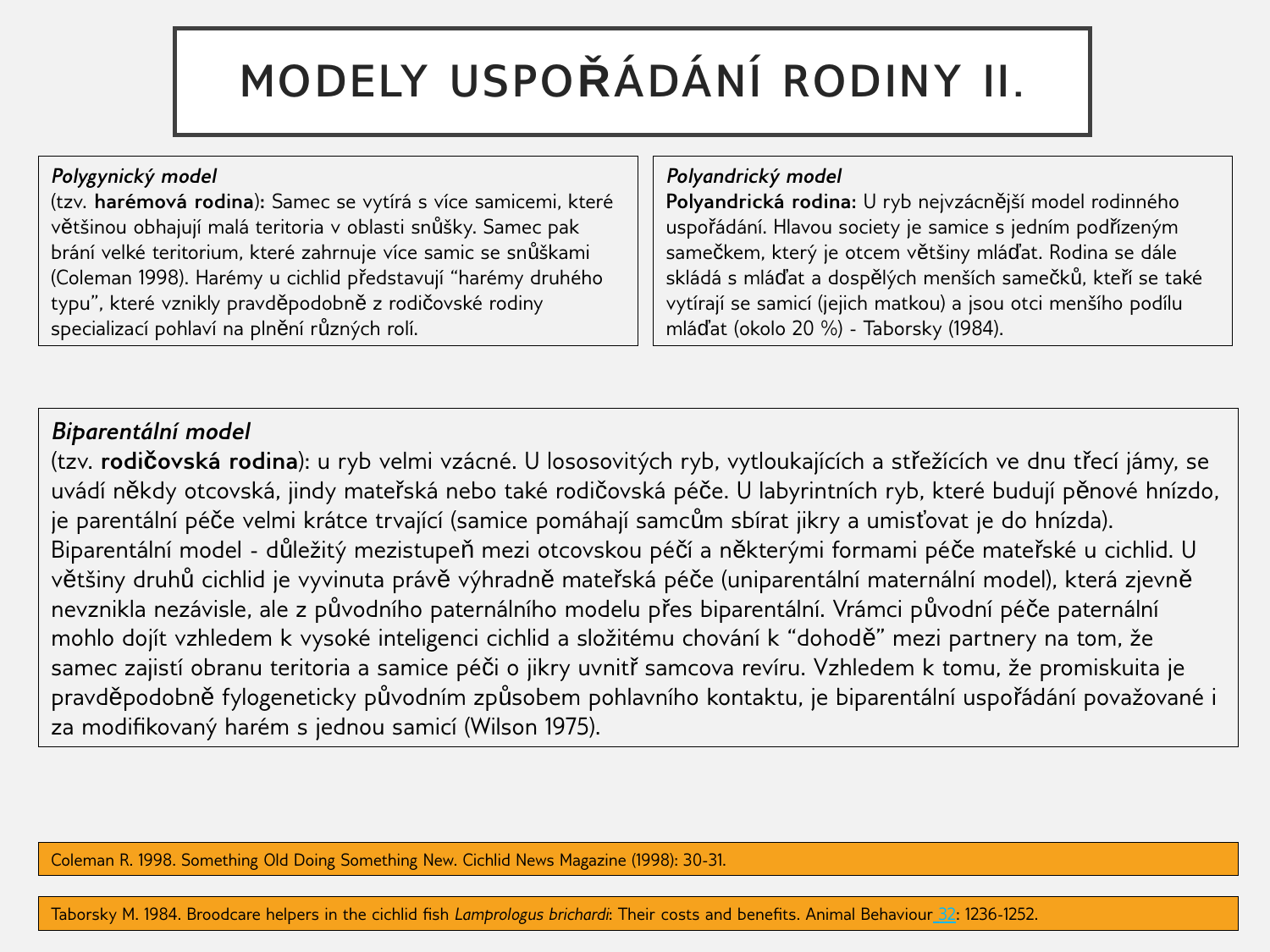

# Modely uspořádání rodiny II.
Polygynický model
(tzv. harémová rodina): Samec se vytírá s více samicemi, které většinou obhajují malá teritoria v oblasti snůšky. Samec pak brání velké teritorium, které zahrnuje více samic se snůškami (Coleman 1998). Harémy u cichlid představují “harémy druhého typu”, které vznikly pravděpodobně z rodičovské rodiny specializací pohlaví na plnění různých rolí.
Polyandrický model
Polyandrická rodina: U ryb nejvzácnější model rodinného uspořádání. Hlavou society je samice s jedním podřízeným samečkem, který je otcem většiny mláďat. Rodina se dále skládá s mláďat a dospělých menších samečků, kteří se také vytírají se samicí (jejich matkou) a jsou otci menšího podílu mláďat (okolo 20 %) - Taborsky (1984).
Biparentální model
(tzv. rodičovská rodina): u ryb velmi vzácné. U lososovitých ryb, vytloukajících a střežících ve dnu třecí jámy, se uvádí někdy otcovská, jindy mateřská nebo také rodičovská péče. U labyrintních ryb, které budují pěnové hnízdo, je parentální péče velmi krátce trvající (samice pomáhají samcům sbírat jikry a umisťovat je do hnízda).
Biparentální model - důležitý mezistupeň mezi otcovskou péčí a některými formami péče mateřské u cichlid. U většiny druhů cichlid je vyvinuta právě výhradně mateřská péče (uniparentální maternální model), která zjevně nevznikla nezávisle, ale z původního paternálního modelu přes biparentální. Vrámci původní péče paternální mohlo dojít vzhledem k vysoké inteligenci cichlid a složitému chování k “dohodě” mezi partnery na tom, že samec zajistí obranu teritoria a samice péči o jikry uvnitř samcova revíru. Vzhledem k tomu, že promiskuita je pravděpodobně fylogeneticky původním způsobem pohlavního kontaktu, je biparentální uspořádání považované i za modifikovaný harém s jednou samicí (Wilson 1975).
Coleman R. 1998. Something Old Doing Something New. Cichlid News Magazine (1998): 30-31.
Taborsky M. 1984. Broodcare helpers in the cichlid fish Lamprologus brichardi: Their costs and benefits. Animal Behaviour 32: 1236-1252.